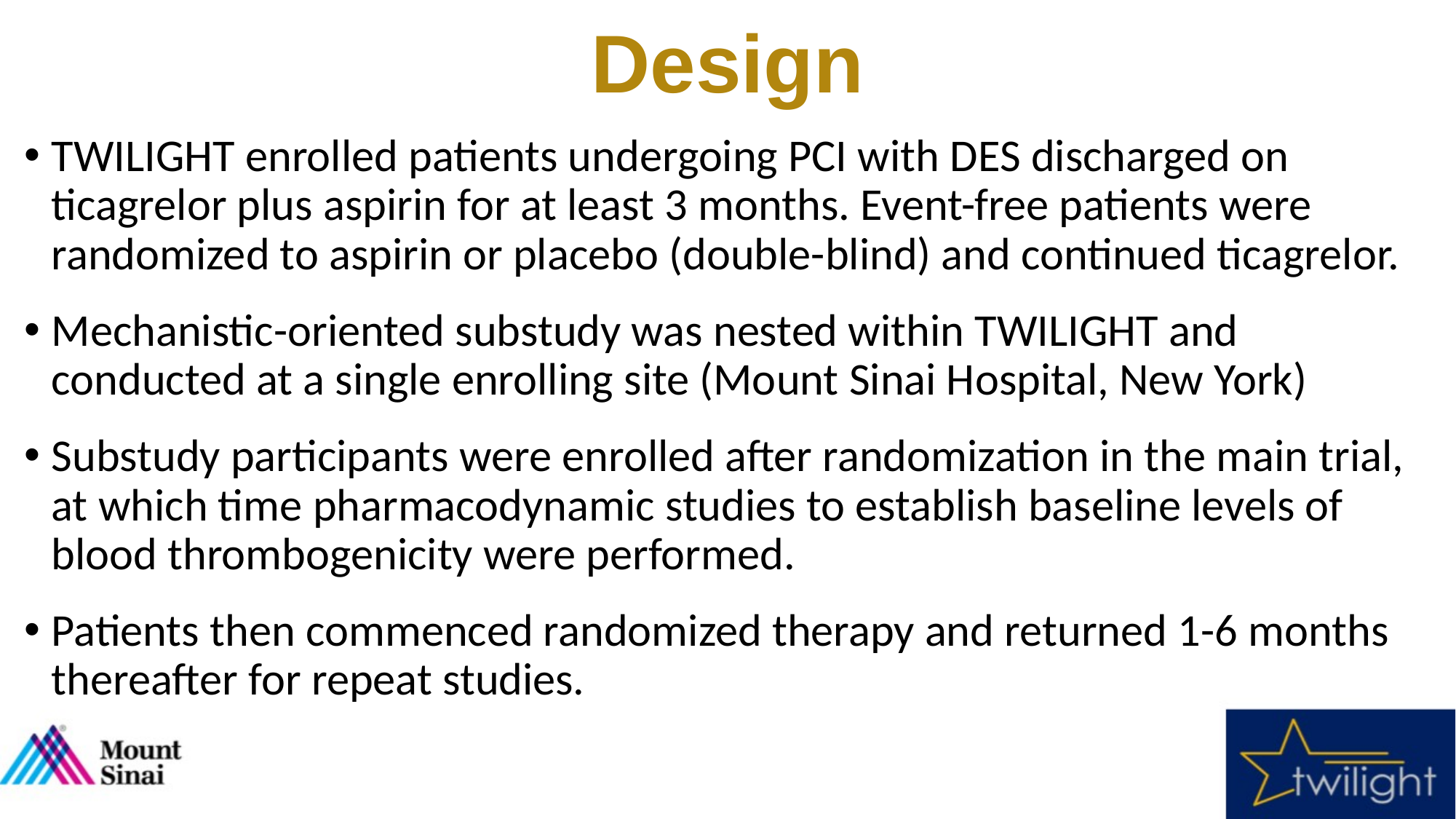

Design
TWILIGHT enrolled patients undergoing PCI with DES discharged on ticagrelor plus aspirin for at least 3 months. Event-free patients were randomized to aspirin or placebo (double-blind) and continued ticagrelor.
Mechanistic-oriented substudy was nested within TWILIGHT and conducted at a single enrolling site (Mount Sinai Hospital, New York)
Substudy participants were enrolled after randomization in the main trial, at which time pharmacodynamic studies to establish baseline levels of blood thrombogenicity were performed.
Patients then commenced randomized therapy and returned 1-6 months thereafter for repeat studies.